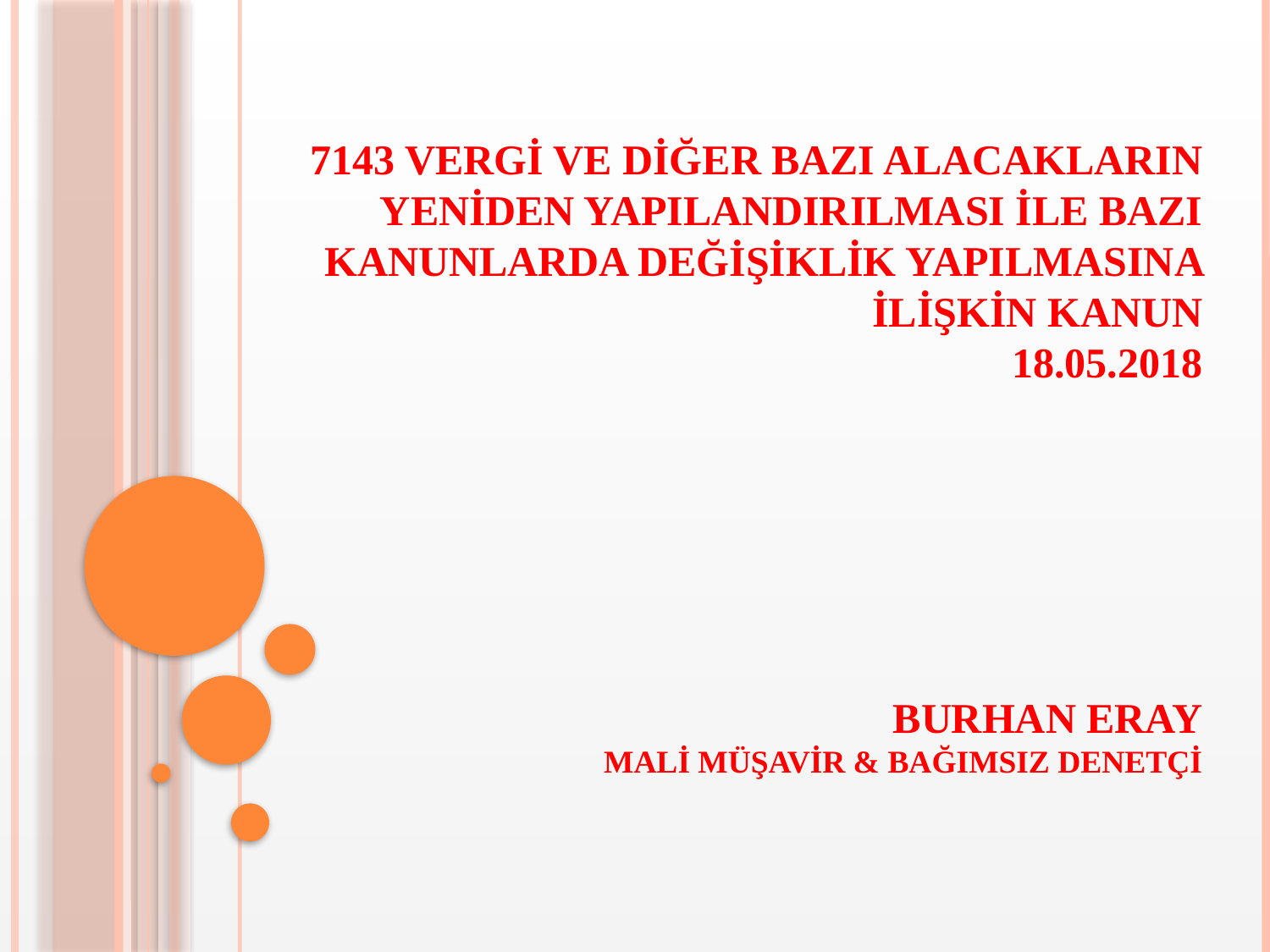

# 7143 VERGİ VE DİĞER BAZI ALACAKLARIN YENİDEN YAPILANDIRILMASI İLE BAZI KANUNLARDA DEĞİŞİKLİK YAPILMASINA İLİŞKİN KANUN 18.05.2018 BURHAN ERAY Mali Müşavir & bağımsız denetçi